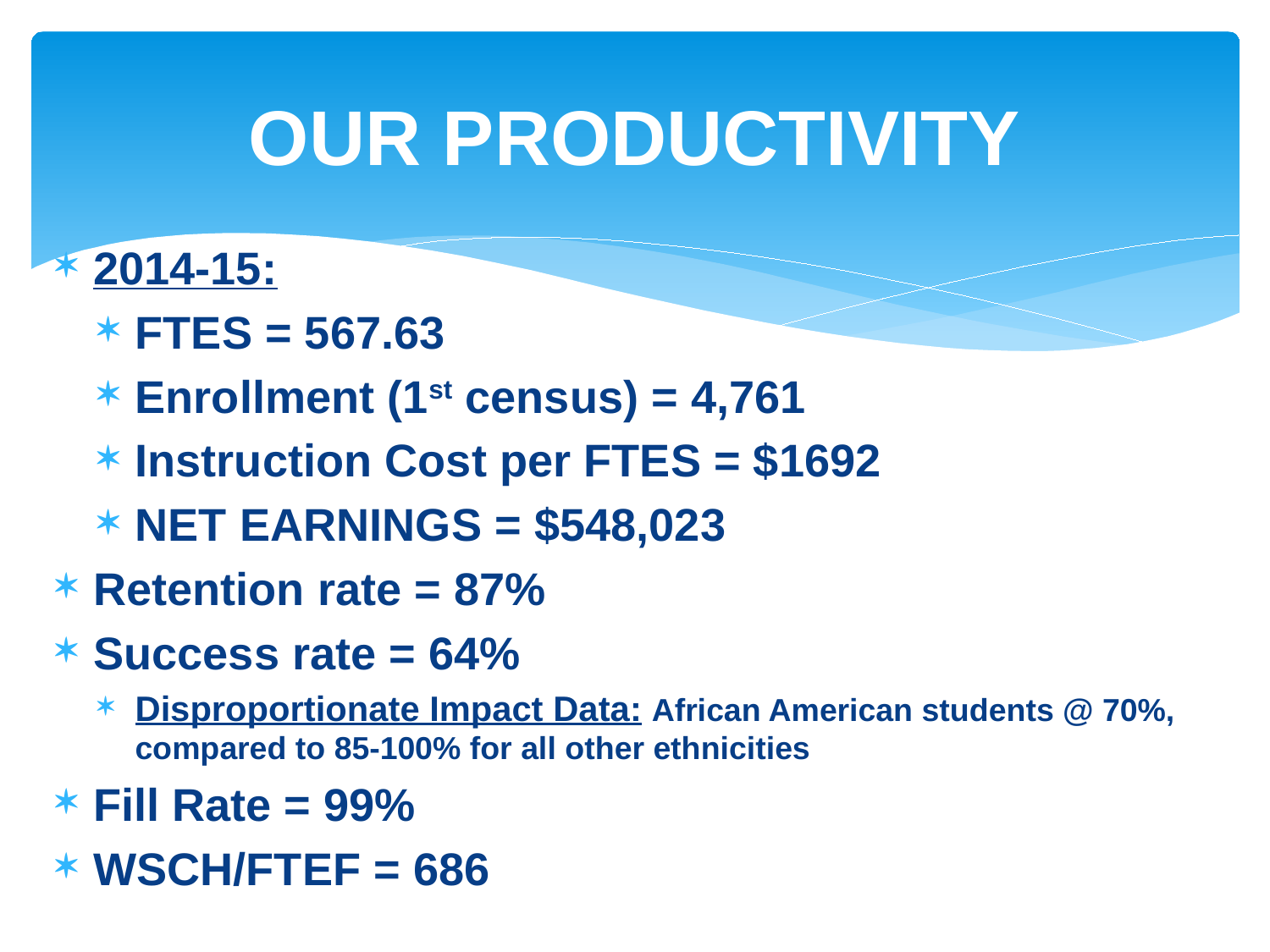

# OUR PRODUCTIVITY
2014-15:
FTES = 567.63
Enrollment (1st census) = 4,761
Instruction Cost per FTES = $1692
NET EARNINGS = $548,023
Retention rate = 87%
Success rate = 64%
Disproportionate Impact Data: African American students @ 70%, compared to 85-100% for all other ethnicities
Fill Rate = 99%
WSCH/FTEF = 686